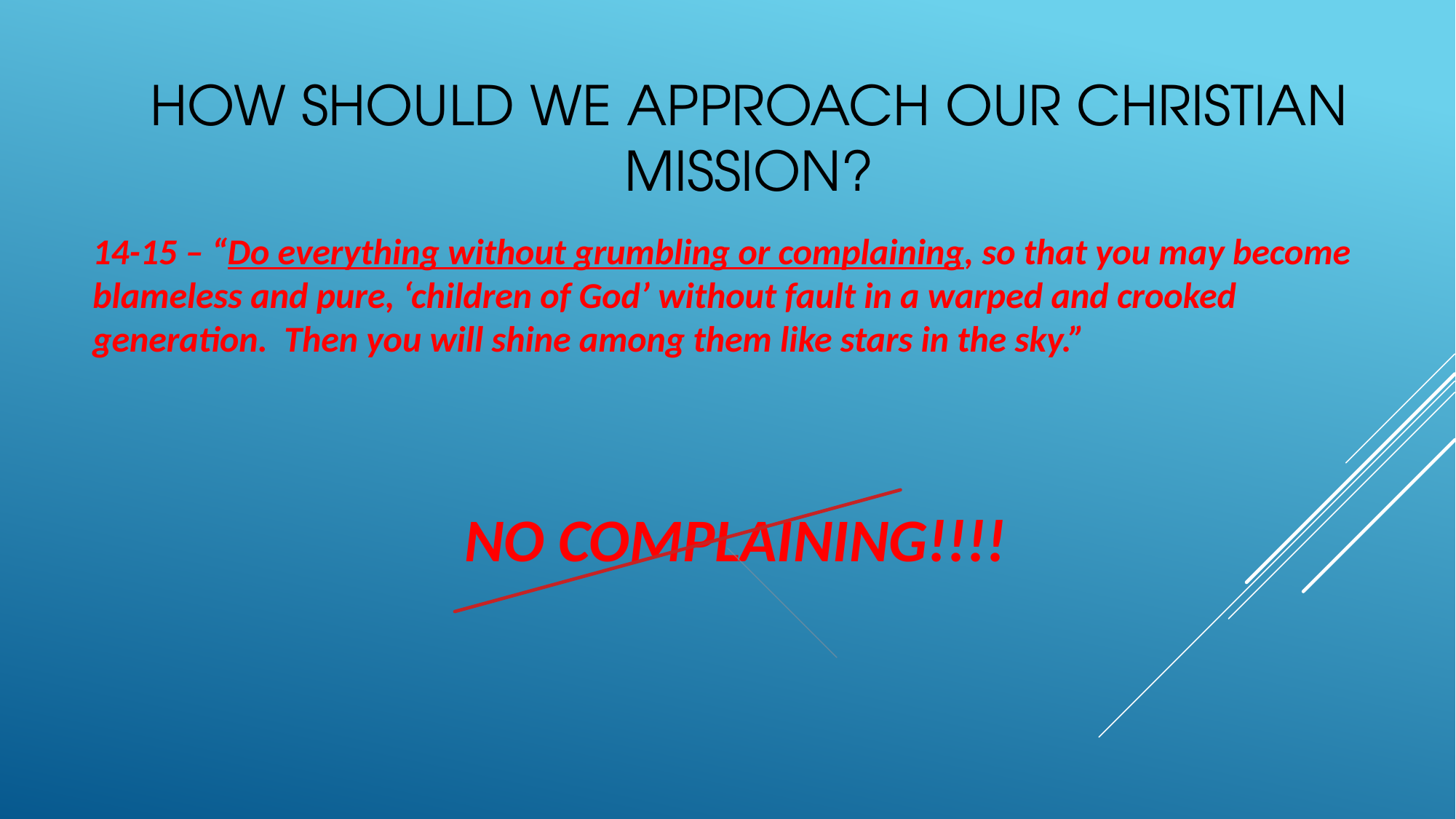

# How should we approach our Christian mission?
14-15 – “Do everything without grumbling or complaining, so that you may become blameless and pure, ‘children of God’ without fault in a warped and crooked generation.  Then you will shine among them like stars in the sky.”

NO COMPLAINING!!!!